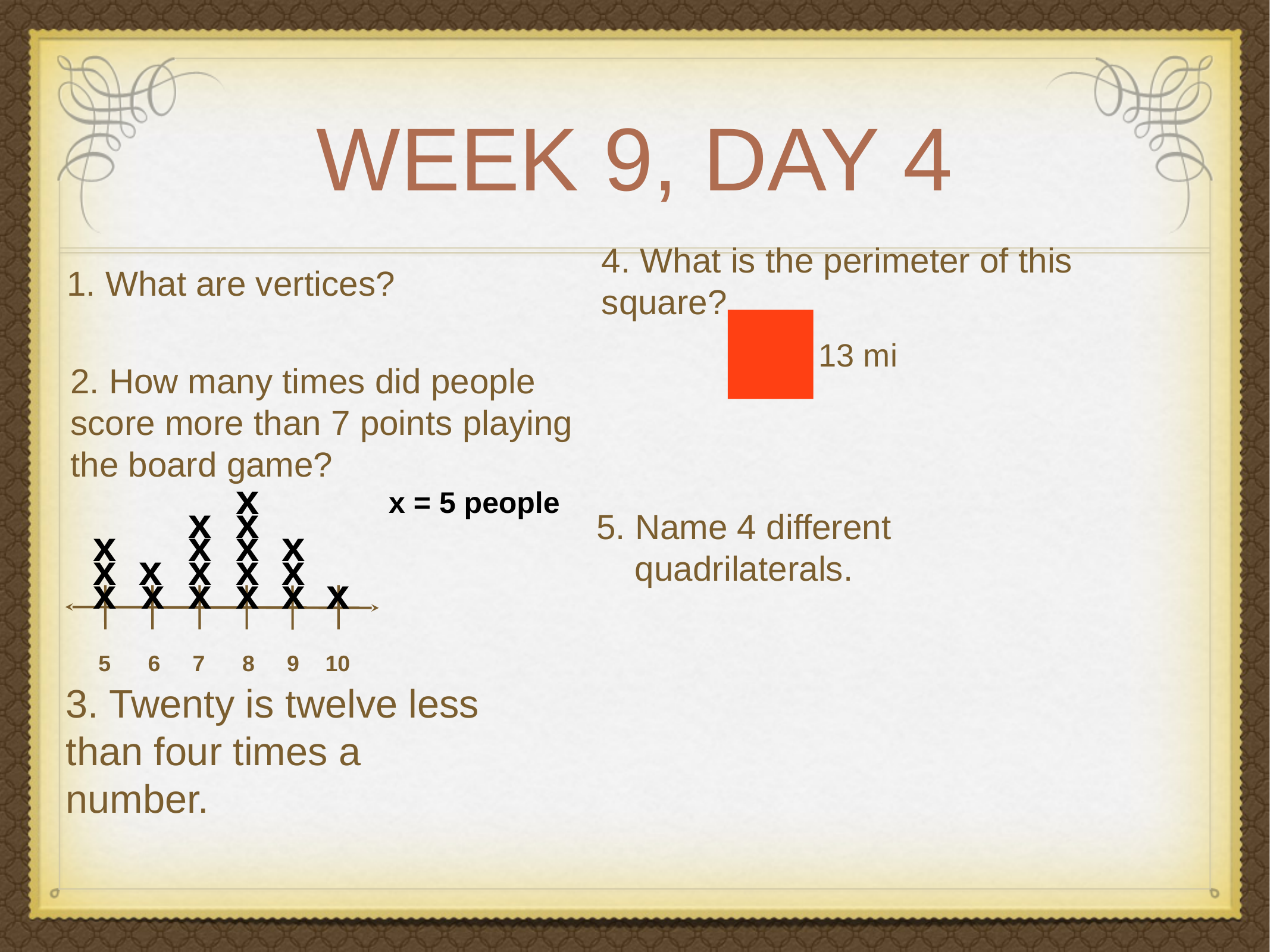

# Week 9, Day 4
4. What is the perimeter of this square?
1. What are vertices?

13 mi
2. How many times did people score more than 7 points playing the board game?
x
x = 5 people
x
x
5. Name 4 different quadrilaterals.
x
x
x
x
x
x
x
x
x
x
x
x
x
x
x

5
6
7
8
9
10
3. Twenty is twelve less than four times a number.